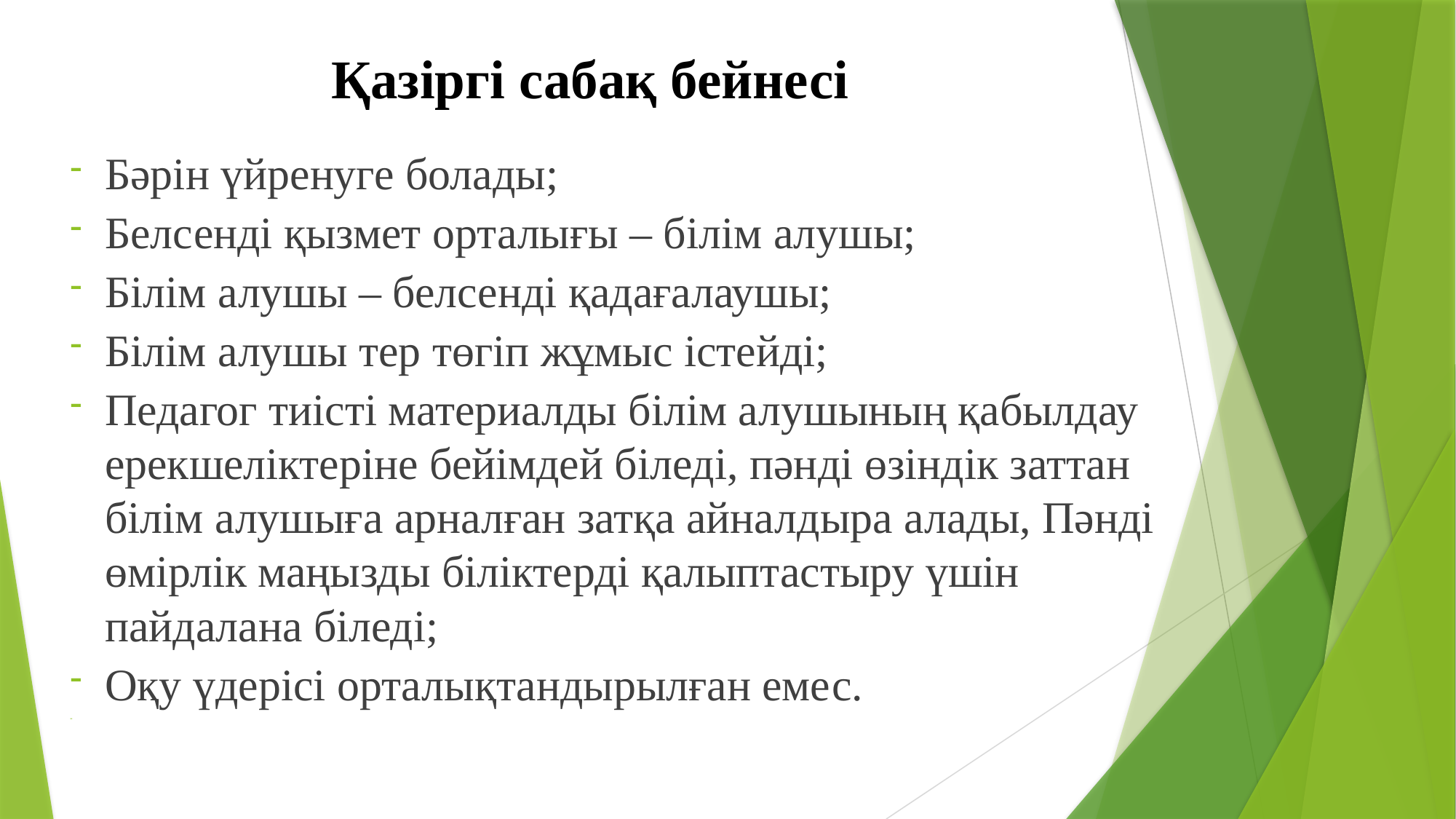

# Қазіргі сабақ бейнесі
Бәрін үйренуге болады;
Белсенді қызмет орталығы – білім алушы;
Білім алушы – белсенді қадағалаушы;
Білім алушы тер төгіп жұмыс істейді;
Педагог тиісті материалды білім алушының қабылдау ерекшеліктеріне бейімдей біледі, пәнді өзіндік заттан білім алушыға арналған затқа айналдыра алады, Пәнді өмірлік маңызды біліктерді қалыптастыру үшін пайдалана біледі;
Оқу үдерісі орталықтандырылған емес.